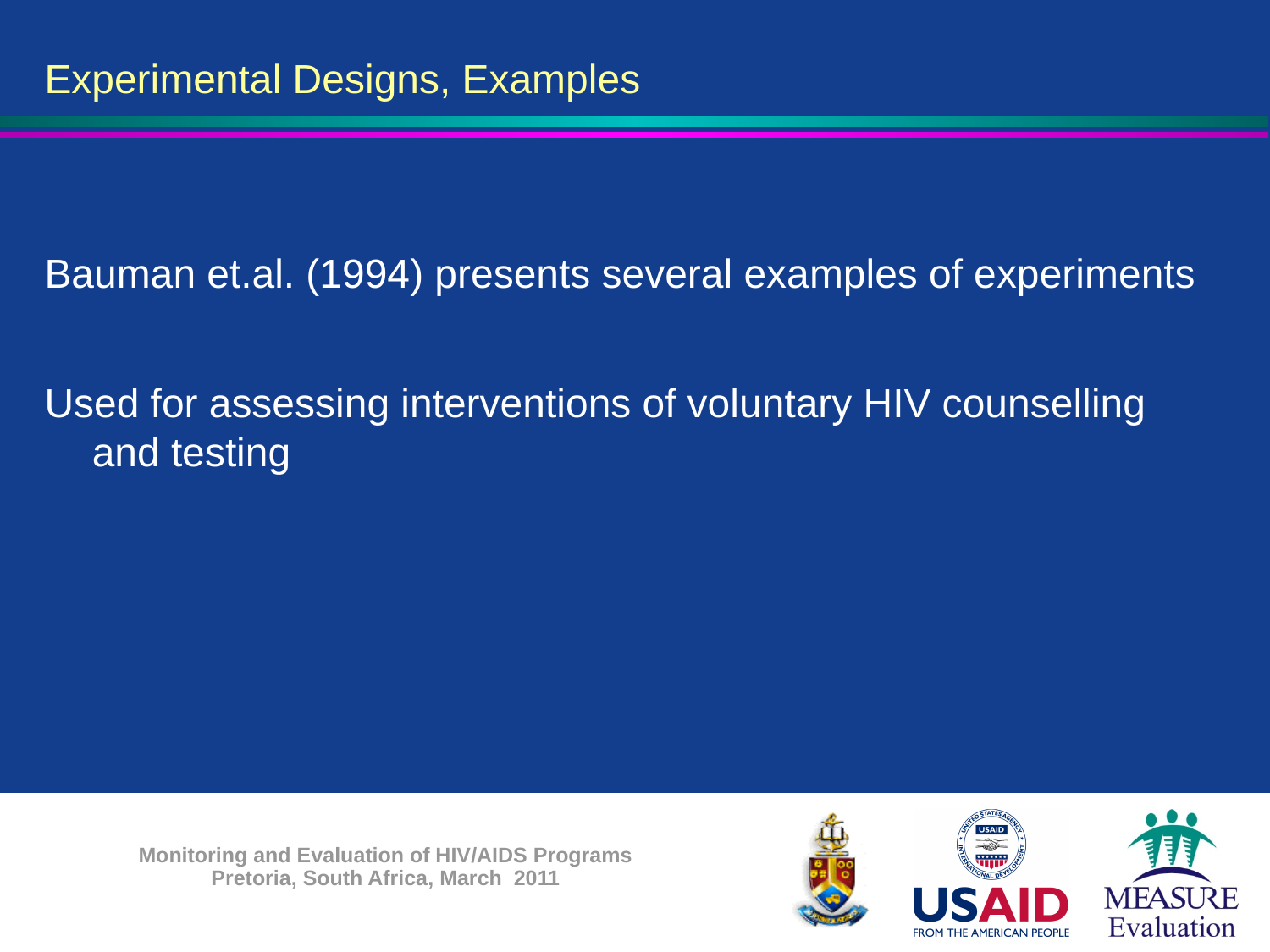

Experimental Designs, Examples

Bauman et.al. (1994) presents several examples of experiments

Used for assessing interventions of voluntary HIV counselling and testing